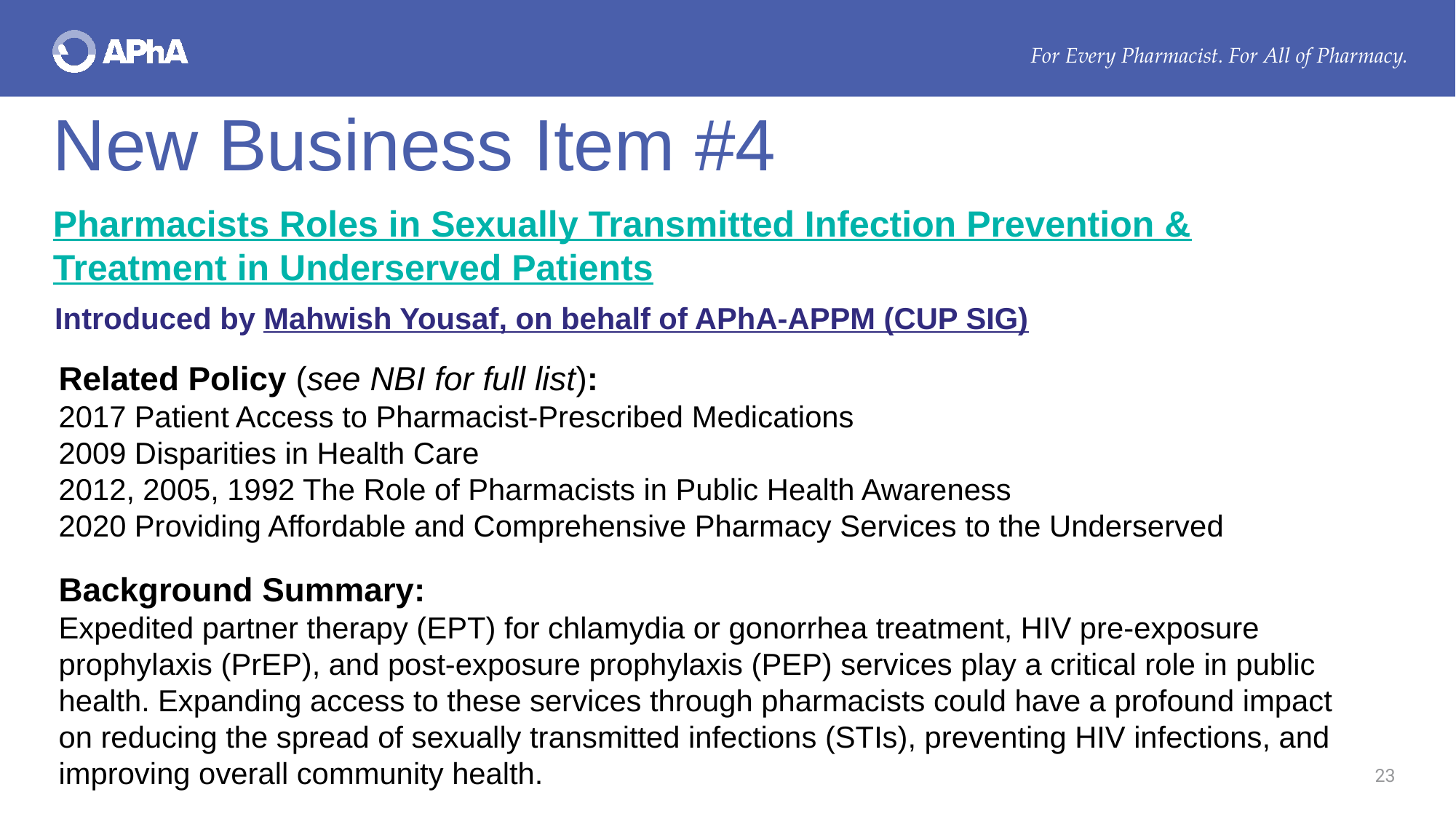

# New Business Item #4
Pharmacists Roles in Sexually Transmitted Infection Prevention & Treatment in Underserved Patients
Introduced by Mahwish Yousaf, on behalf of APhA-APPM (CUP SIG)

Related Policy (see NBI for full list):
2017 Patient Access to Pharmacist-Prescribed Medications
2009 Disparities in Health Care
2012, 2005, 1992 The Role of Pharmacists in Public Health Awareness
2020 Providing Affordable and Comprehensive Pharmacy Services to the Underserved

Background Summary:
Expedited partner therapy (EPT) for chlamydia or gonorrhea treatment, HIV pre-exposure prophylaxis (PrEP), and post-exposure prophylaxis (PEP) services play a critical role in public health. Expanding access to these services through pharmacists could have a profound impact on reducing the spread of sexually transmitted infections (STIs), preventing HIV infections, and improving overall community health.
23